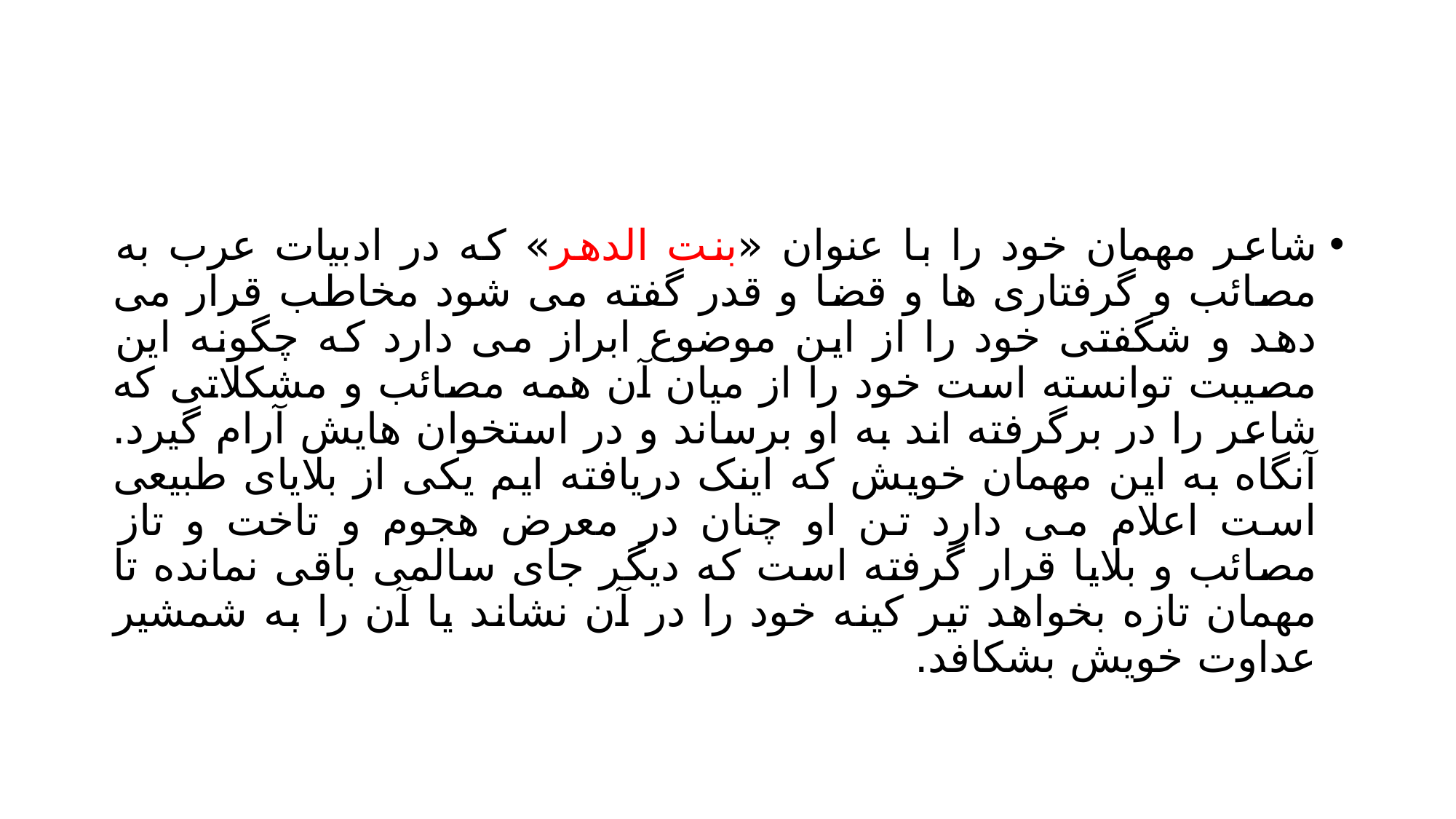

#
شاعر مهمان خود را با عنوان «بنت الدهر» که در ادبیات عرب به مصائب و گرفتاری ها و قضا و قدر گفته می شود مخاطب قرار می دهد و شگفتی خود را از این موضوع ابراز می دارد که چگونه این مصیبت توانسته است خود را از میان آن همه مصائب و مشکلاتی که شاعر را در برگرفته اند به او برساند و در استخوان هایش آرام گیرد. آنگاه به این مهمان خویش که اینک دریافته ایم یکی از بلایای طبیعی است اعلام می دارد تن او چنان در معرض هجوم و تاخت و تاز مصائب و بلایا قرار گرفته است که دیگر جای سالمی باقی نمانده تا مهمان تازه بخواهد تیر کینه خود را در آن نشاند یا آن را به شمشیر عداوت خویش بشکافد.